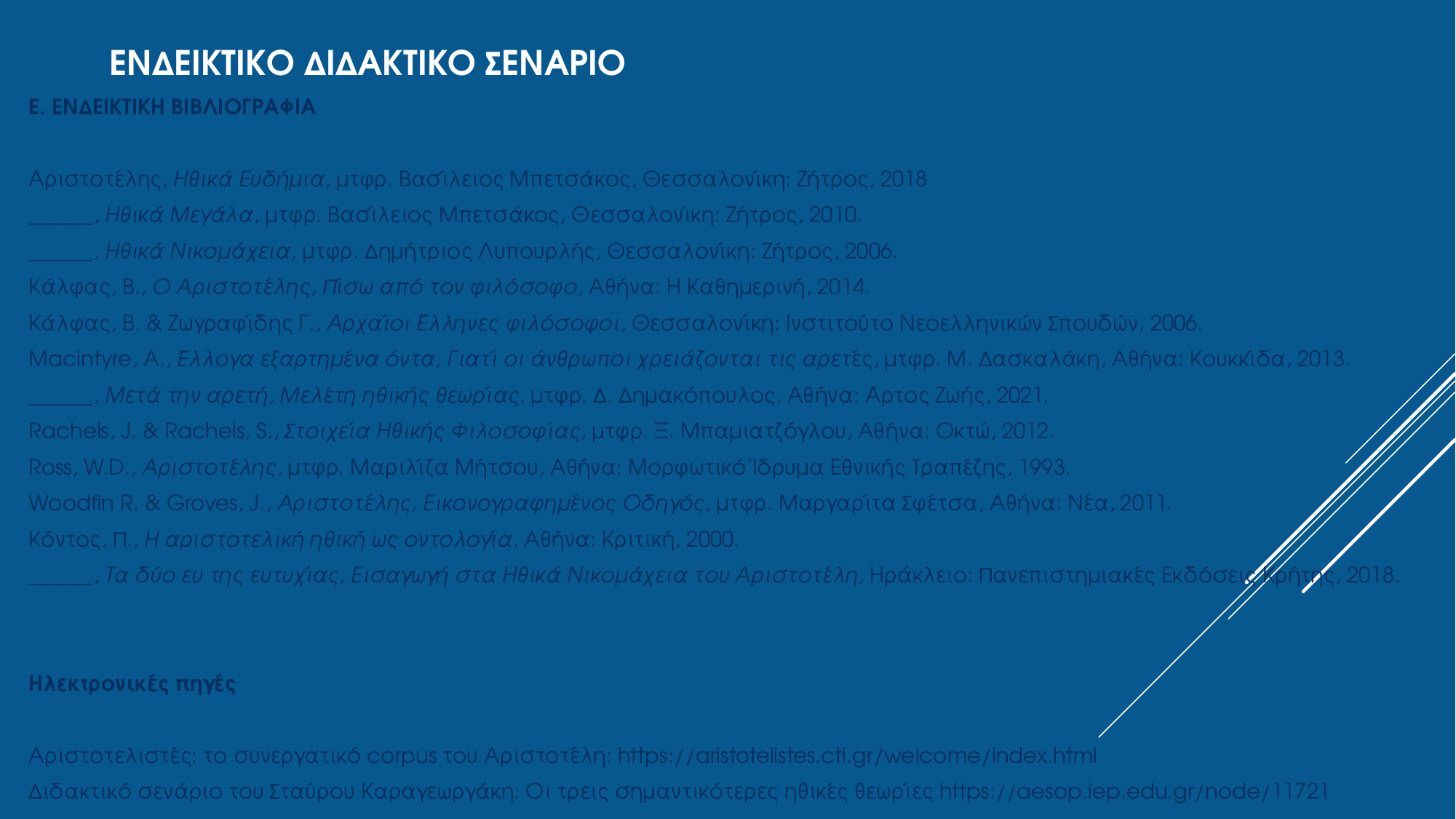

# Ενδεικτικο διδακτικο σεναριο
Ε. ΕΝΔΕΙΚΤΙΚΗ ΒΙΒΛΙΟΓΡΑΦΙΑ

Αριστοτέλης, Ηθικά Ευδήμια, μτφρ. Βασίλειος Μπετσάκος, Θεσσαλονίκη: Ζήτρος, 2018
______, Ηθικά Μεγάλα, μτφρ. Βασίλειος Μπετσάκος, Θεσσαλονίκη: Ζήτρος, 2010.
______, Ηθικά Νικομάχεια, μτφρ. Δημήτριος Λυπουρλής, Θεσσαλονίκη: Ζήτρος, 2006.
Κάλφας, Β., Ο Αριστοτέλης, Πίσω από τον φιλόσοφο, Αθήνα: Η Καθημερινή, 2014.
Κάλφας, Β. & Ζωγραφίδης Γ., Αρχαίοι Έλληνες φιλόσοφοι, Θεσσαλονίκη: Ινστιτούτο Νεοελληνικών Σπουδών, 2006.
Macintyre, A., Έλλογα εξαρτημένα όντα, Γιατί οι άνθρωποι χρειάζονται τις αρετές, μτφρ. Μ. Δασκαλάκη, Αθήνα: Κουκκίδα, 2013.
______, Μετά την αρετή, Μελέτη ηθικής θεωρίας, μτφρ. Δ. Δημακόπουλος, Αθήνα: Άρτος Ζωής, 2021.
Rachels, J. & Rachels, S., Στοιχεία Ηθικής Φιλοσοφίας, μτφρ. Ξ. Μπαμιατζόγλου, Αθήνα: Οκτώ, 2012.
Ross, W.D., Αριστοτέλης, μτφρ. Μαριλίζα Μήτσου, Αθήνα: Μορφωτικό Ίδρυμα Εθνικής Τραπέζης, 1993.
Woodfin R. & Groves, J., Αριστοτέλης, Εικονογραφημένος Οδηγός, μτφρ. Μαργαρίτα Σφέτσα, Αθήνα: Νέα, 2011.
Κόντος, Π., Η αριστοτελική ηθική ως οντολογία, Αθήνα: Κριτική, 2000.
______, Τα δύο ευ της ευτυχίας, Εισαγωγή στα Ηθικά Νικομάχεια του Αριστοτέλη, Ηράκλειο: Πανεπιστημιακές Εκδόσεις Κρήτης, 2018.

Ηλεκτρονικές πηγές

Αριστοτελιστές: το συνεργατικό corpus του Αριστοτέλη: https://aristotelistes.cti.gr/welcome/index.html
Διδακτικό σενάριο του Σταύρου Καραγεωργάκη: Οι τρεις σημαντικότερες ηθικές θεωρίες https://aesop.iep.edu.gr/node/11721